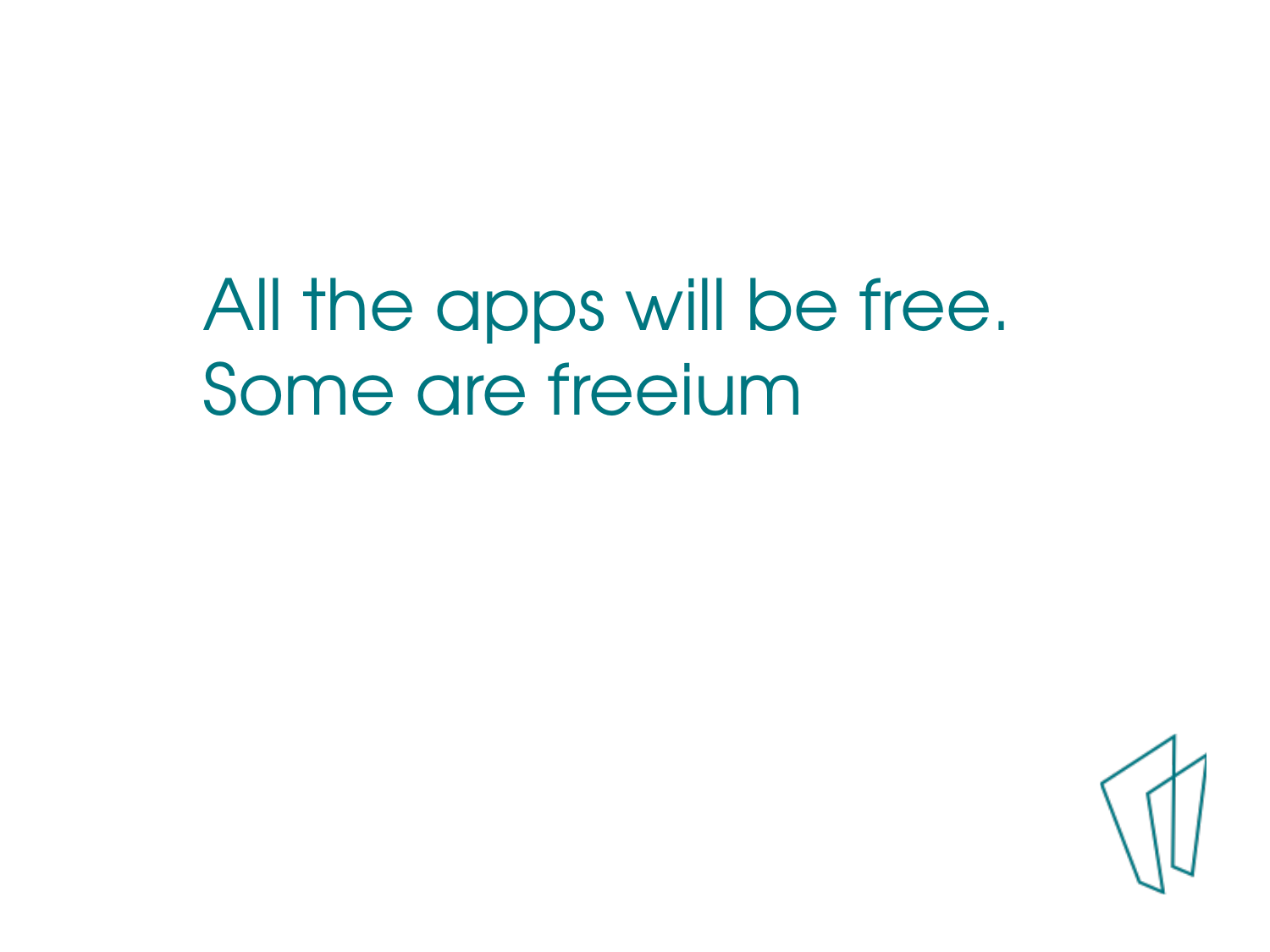

All the apps will be free.  Some are freeium